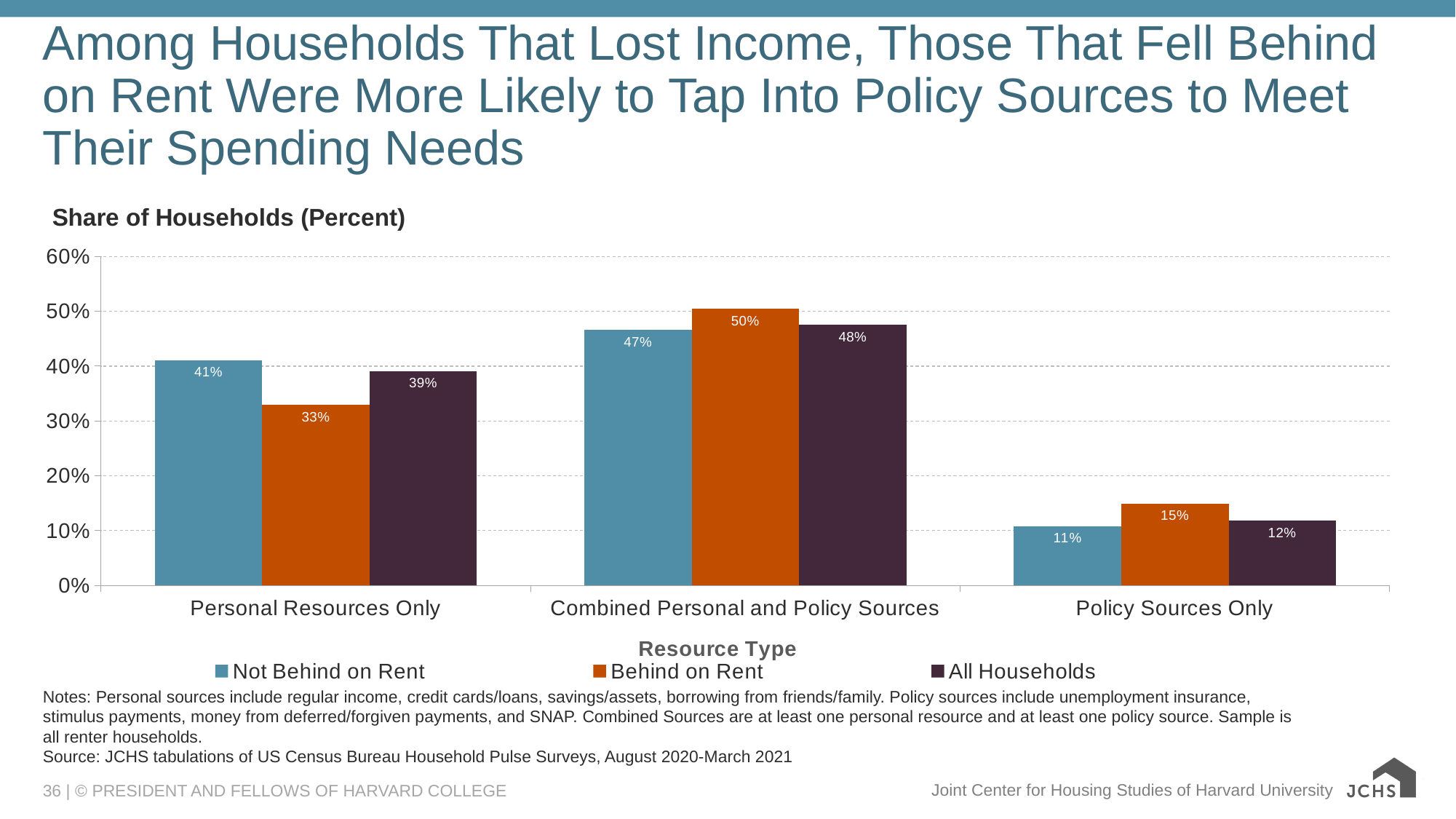

# Among Households That Lost Income, Those That Fell Behind on Rent Were More Likely to Tap Into Policy Sources to Meet Their Spending Needs

### Chart: Share of Households (Percent)

| Category | Not Behind on Rent | Behind on Rent | All Households |
|---|---|---|---|
| Personal Resources Only | 0.4108 | 0.32939999999999997 | 0.3912 |
| Combined Personal and Policy Sources | 0.4658 | 0.5045000000000001 | 0.47509999999999997 |
| Policy Sources Only | 0.1084 | 0.1492 | 0.1182 |
Notes: Personal sources include regular income, credit cards/loans, savings/assets, borrowing from friends/family. Policy sources include unemployment insurance, stimulus payments, money from deferred/forgiven payments, and SNAP. Combined Sources are at least one personal resource and at least one policy source. Sample is all renter households.
Source: JCHS tabulations of US Census Bureau Household Pulse Surveys, August 2020-March 2021